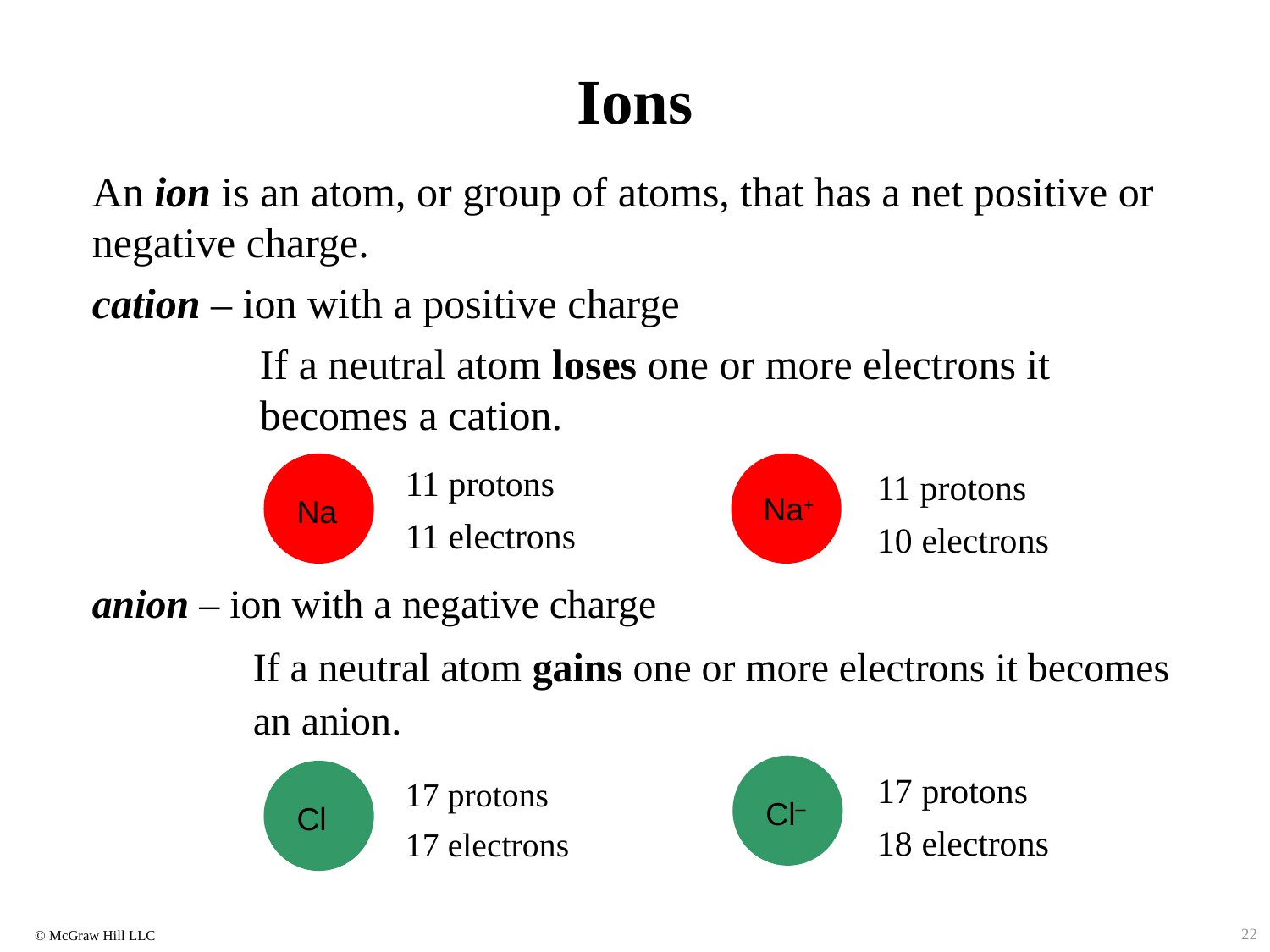

# Ions
An ion is an atom, or group of atoms, that has a net positive or negative charge.
cation – ion with a positive charge
If a neutral atom loses one or more electrons it becomes a cation.

Na

Na+
11 protons
11 electrons
11 protons
10 electrons
anion – ion with a negative charge
If a neutral atom gains one or more electrons it becomes an anion.

Cl–

Cl
17 protons
18 electrons
17 protons
17 electrons
22